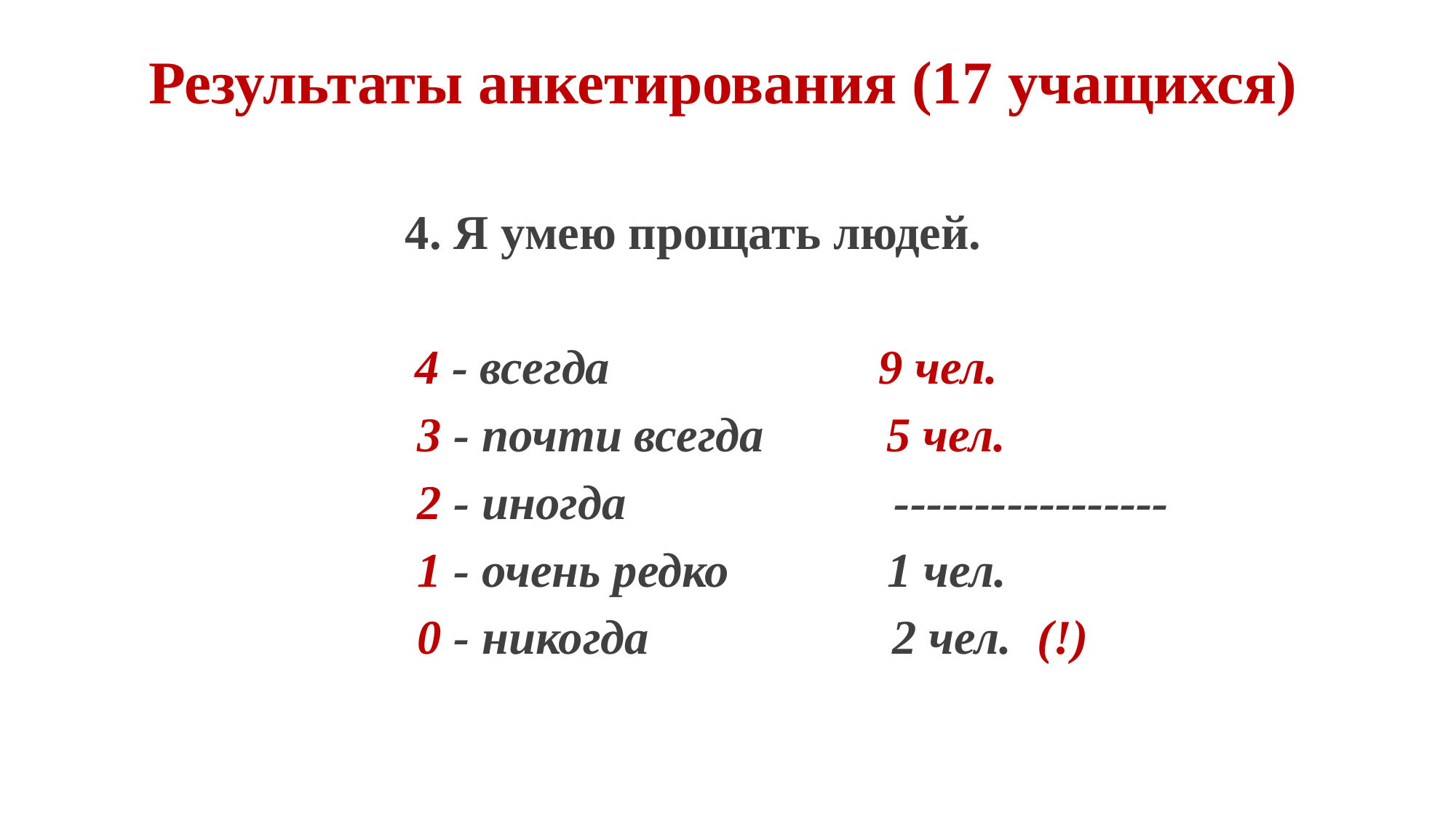

# Результаты анкетирования (17 учащихся)

                          4. Я умею прощать людей.

                               4 - всегда                      9 чел.
                           3 - почти всегда          5 чел.
                           2 - иногда                      -----------------
                           1 - очень редко             1 чел.
                           0 - никогда                    2 чел.  (!)